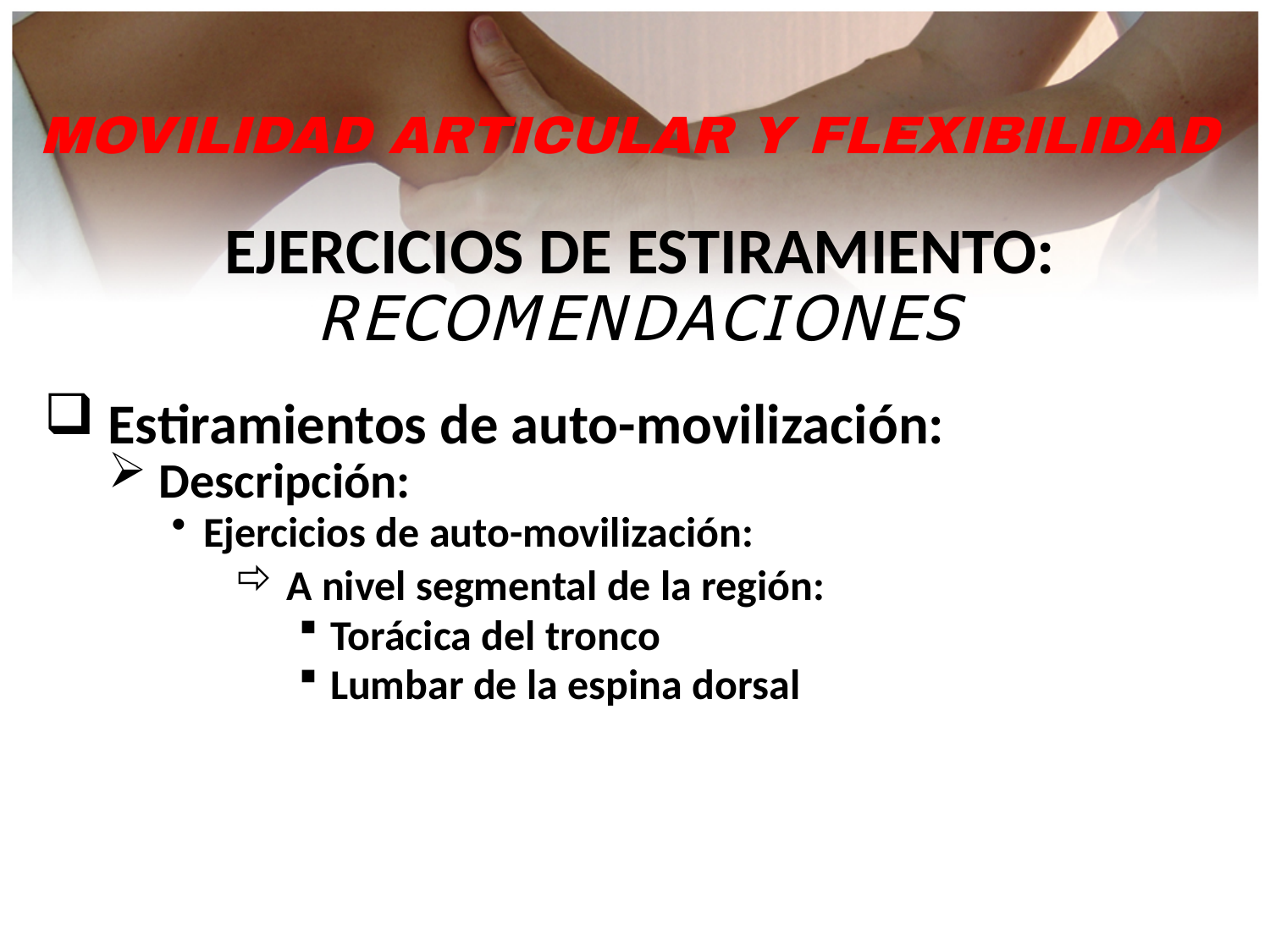

MOVILIDAD ARTICULAR Y FLEXIBILIDAD
EJERCICIOS DE ESTIRAMIENTO:
RECOMENDACIONES
 Estiramientos de auto-movilización:
 Descripción:
Ejercicios de auto-movilización:
 A nivel segmental de la región:
Torácica del tronco
Lumbar de la espina dorsal